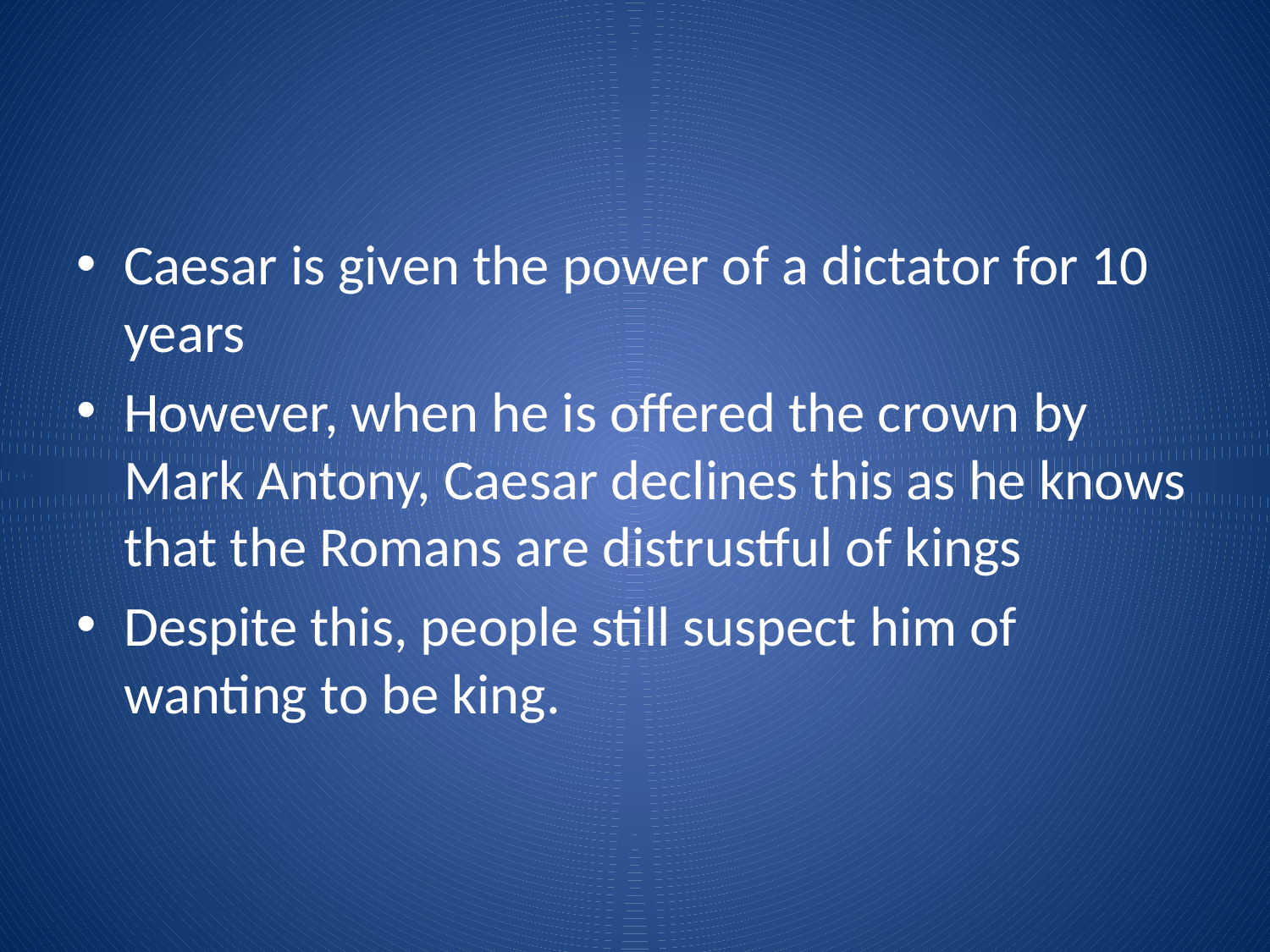

#
Caesar is given the power of a dictator for 10 years
However, when he is offered the crown by Mark Antony, Caesar declines this as he knows that the Romans are distrustful of kings
Despite this, people still suspect him of wanting to be king.